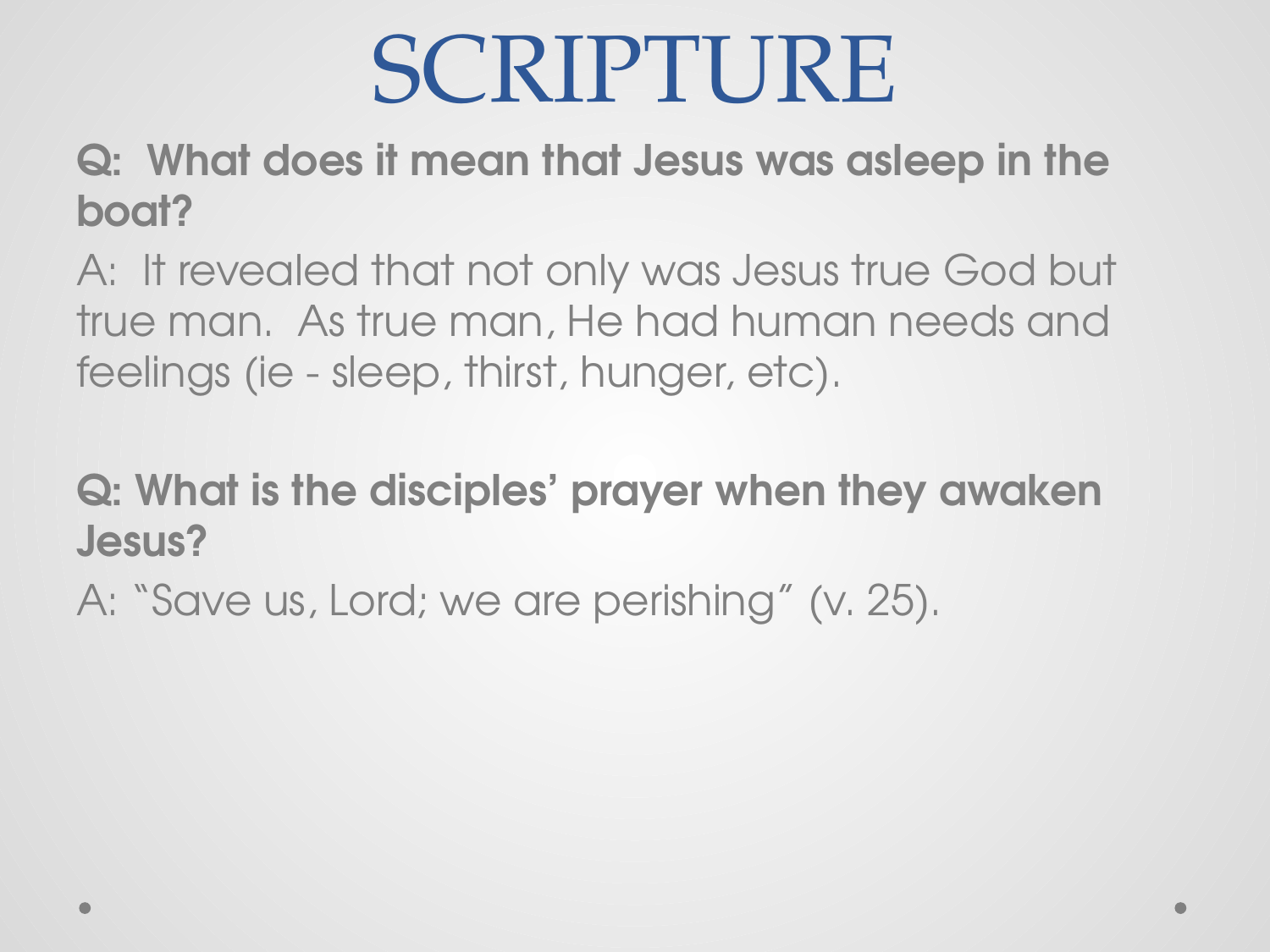

# SCRIPTURE
Q:  What does it mean that Jesus was asleep in the boat?
A:  It revealed that not only was Jesus true God but true man.  As true man, He had human needs and feelings (ie - sleep, thirst, hunger, etc).

Q: What is the disciples’ prayer when they awaken Jesus?
A: “Save us, Lord; we are perishing” (v. 25).